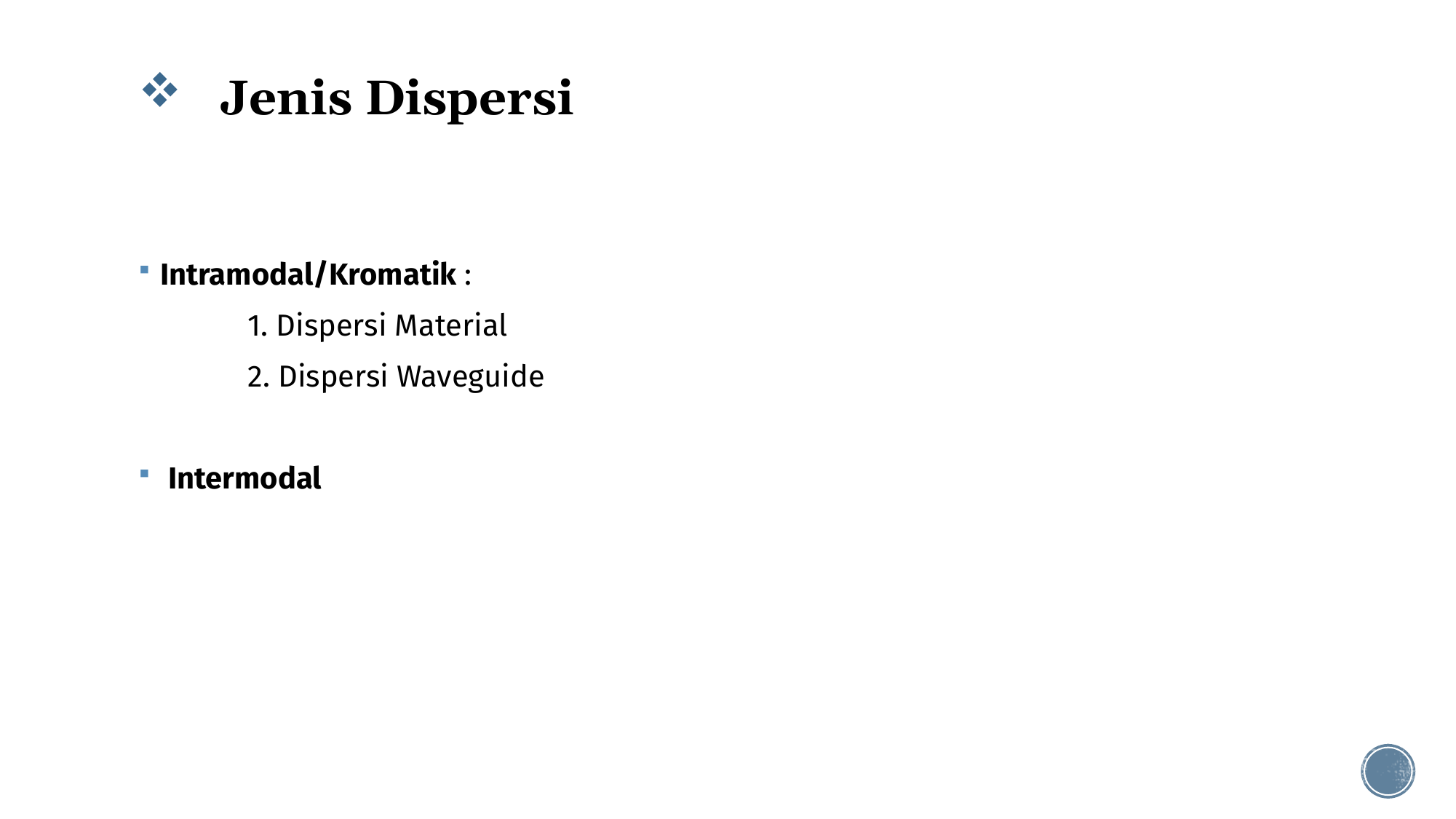

# Jenis Dispersi
Intramodal/Kromatik :
	1. Dispersi Material
	2. Dispersi Waveguide

 Intermodal